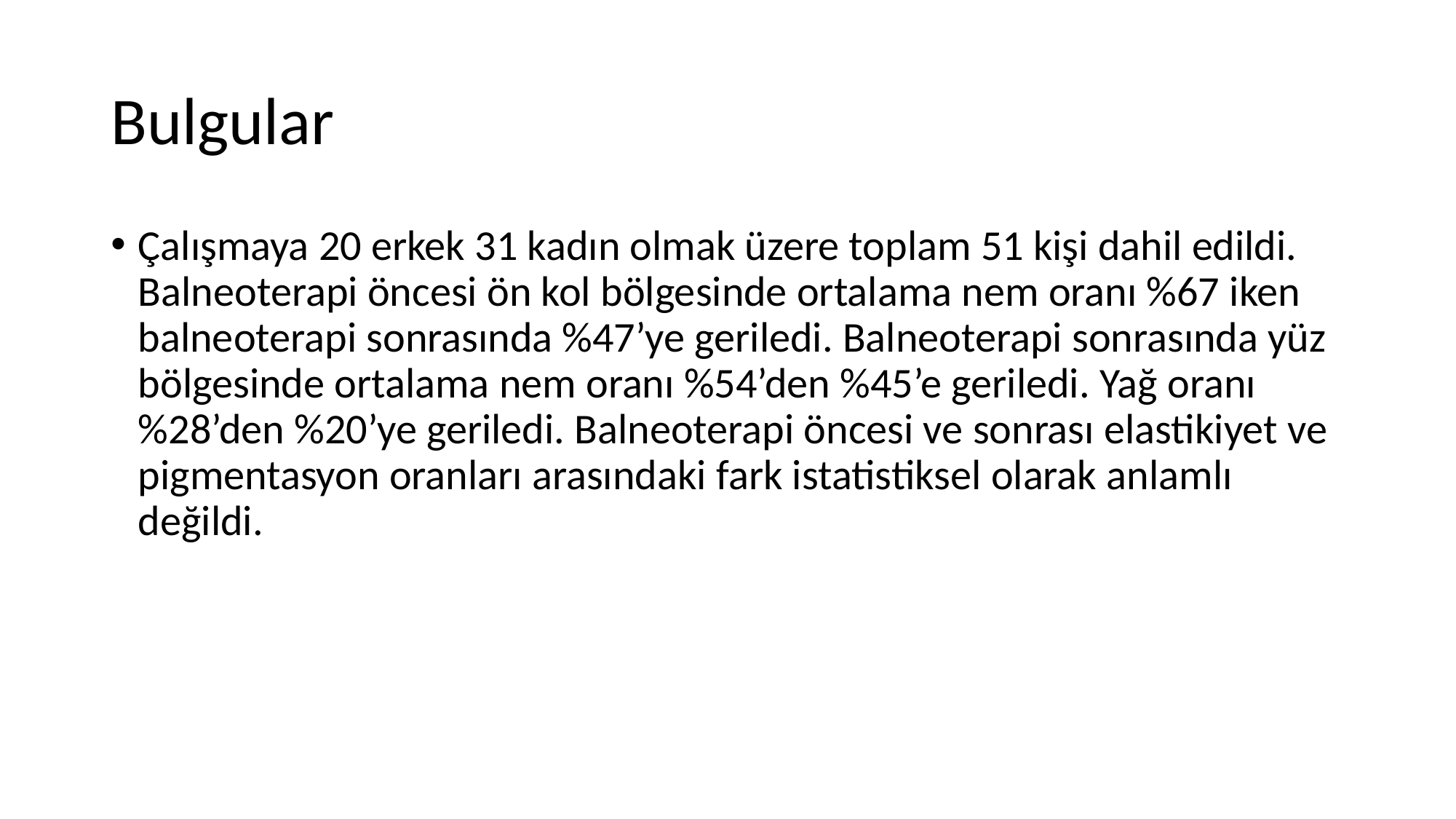

# Bulgular
Çalışmaya 20 erkek 31 kadın olmak üzere toplam 51 kişi dahil edildi. Balneoterapi öncesi ön kol bölgesinde ortalama nem oranı %67 iken balneoterapi sonrasında %47’ye geriledi. Balneoterapi sonrasında yüz bölgesinde ortalama nem oranı %54’den %45’e geriledi. Yağ oranı %28’den %20’ye geriledi. Balneoterapi öncesi ve sonrası elastikiyet ve pigmentasyon oranları arasındaki fark istatistiksel olarak anlamlı değildi.